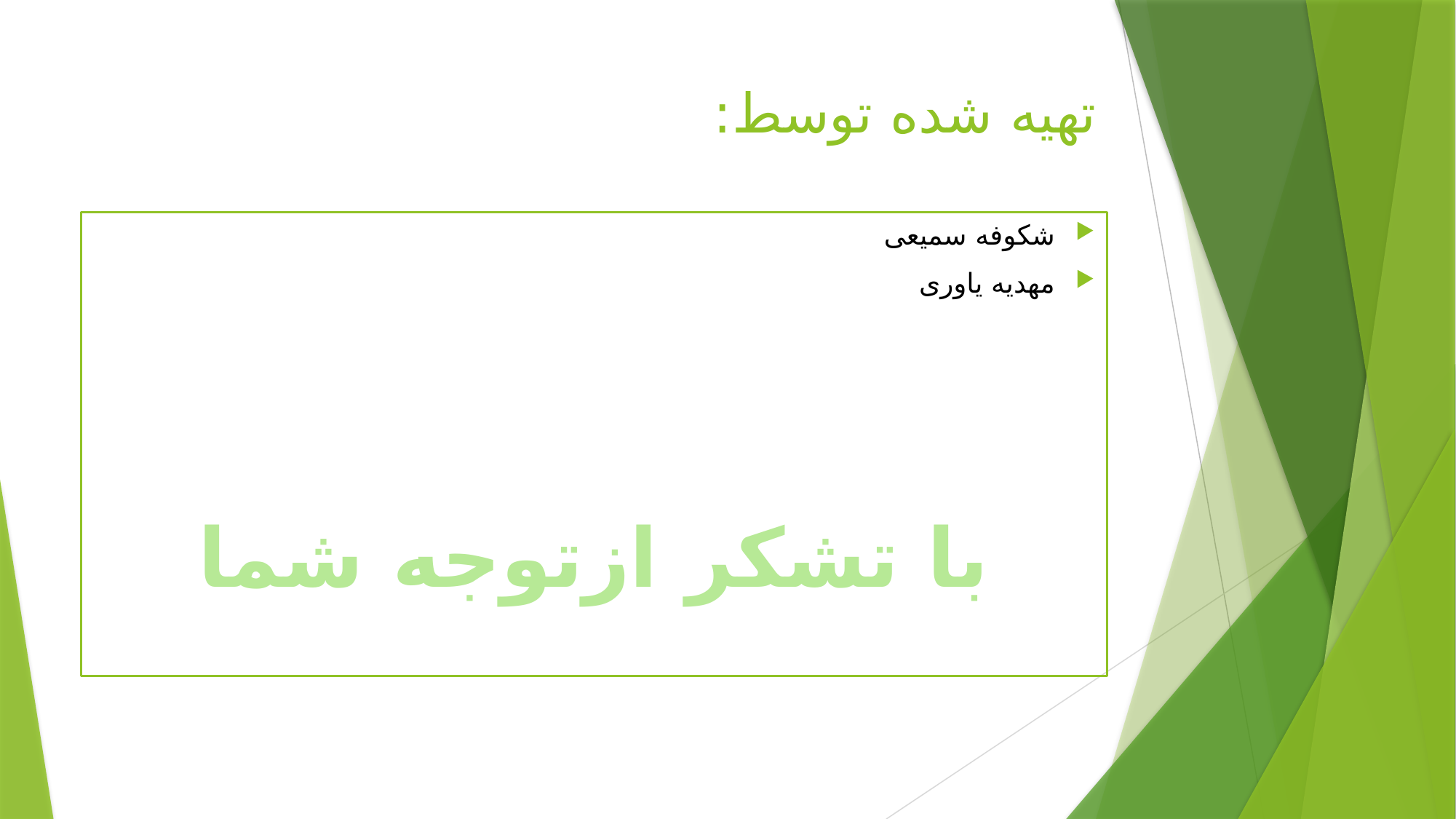

# تهیه شده توسط:
شکوفه سمیعی
مهدیه یاوری

با تشکر ازتوجه شما